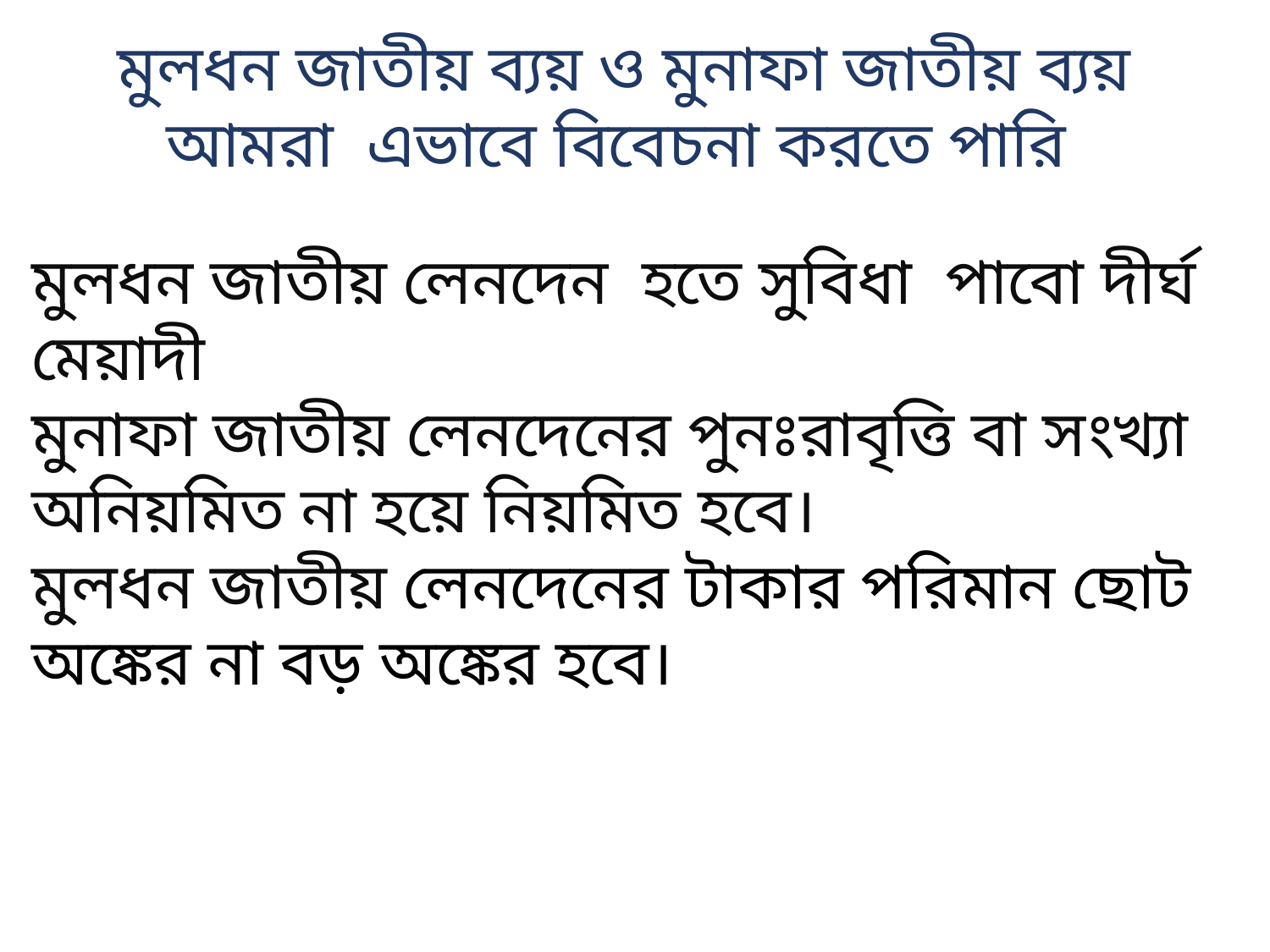

মুলধন জাতীয় ব্যয় ও মুনাফা জাতীয় ব্যয় আমরা  এভাবে বিবেচনা করতে পারি
মুলধন জাতীয় লেনদেন  হতে সুবিধা  পাবো দীর্ঘ মেয়াদী
মুনাফা জাতীয় লেনদেনের পুনঃরাবৃত্তি বা সংখ্যা অনিয়মিত না হয়ে নিয়মিত হবে।
মুলধন জাতীয় লেনদেনের টাকার পরিমান ছোট অঙ্কের না বড় অঙ্কের হবে।